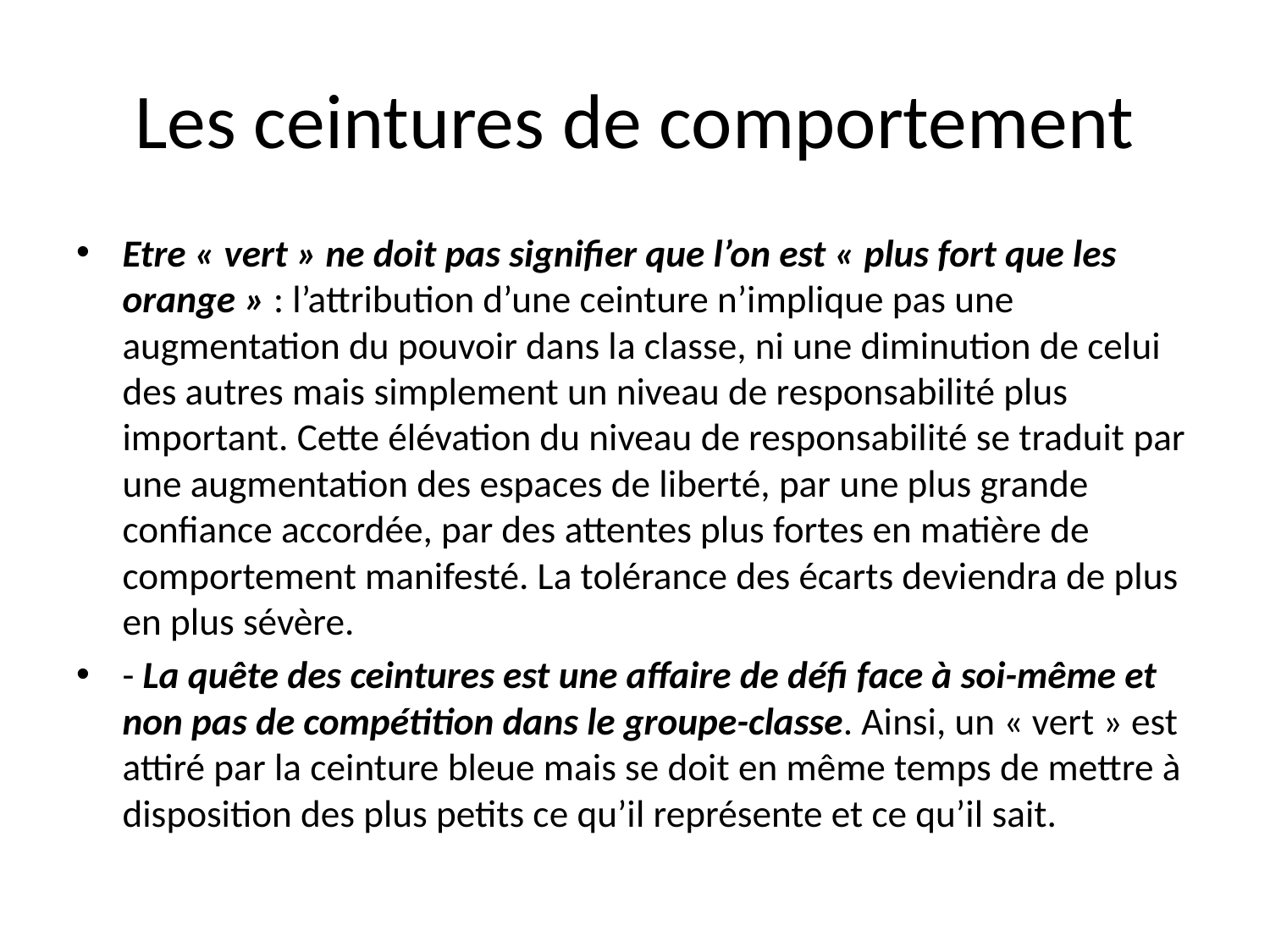

# Les ceintures de comportement
Etre « vert » ne doit pas signifier que l’on est « plus fort que les orange » : l’attribution d’une ceinture n’implique pas une augmentation du pouvoir dans la classe, ni une diminution de celui des autres mais simplement un niveau de responsabilité plus important. Cette élévation du niveau de responsabilité se traduit par une augmentation des espaces de liberté, par une plus grande confiance accordée, par des attentes plus fortes en matière de comportement manifesté. La tolérance des écarts deviendra de plus en plus sévère.
- La quête des ceintures est une affaire de défi face à soi-même et non pas de compétition dans le groupe-classe. Ainsi, un « vert » est attiré par la ceinture bleue mais se doit en même temps de mettre à disposition des plus petits ce qu’il représente et ce qu’il sait.